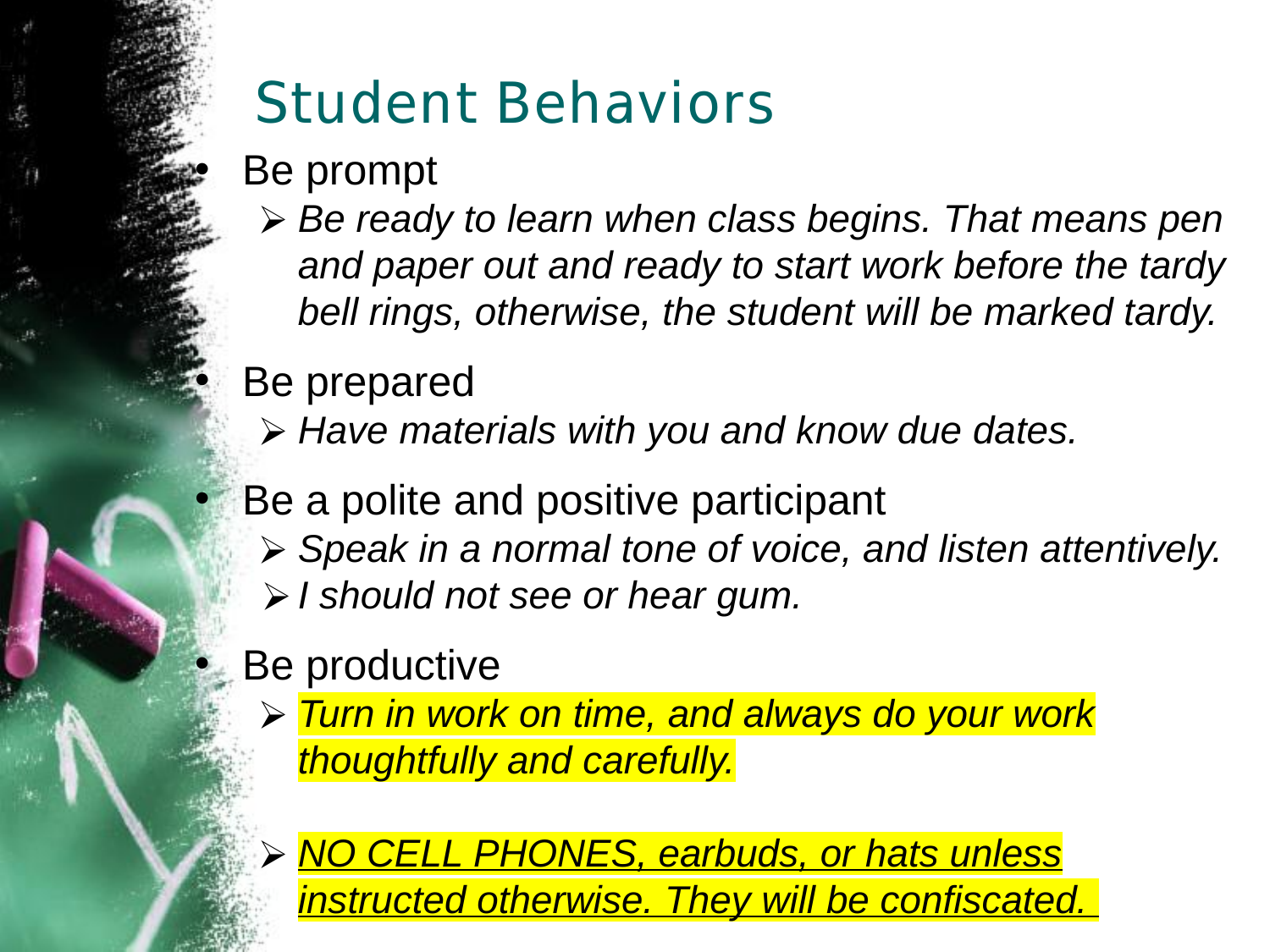

# Student Behaviors
Be prompt
Be ready to learn when class begins. That means pen and paper out and ready to start work before the tardy bell rings, otherwise, the student will be marked tardy.
Be prepared
Have materials with you and know due dates.
Be a polite and positive participant
Speak in a normal tone of voice, and listen attentively.
I should not see or hear gum.
Be productive
Turn in work on time, and always do your work thoughtfully and carefully.

NO CELL PHONES, earbuds, or hats unless instructed otherwise. They will be confiscated.